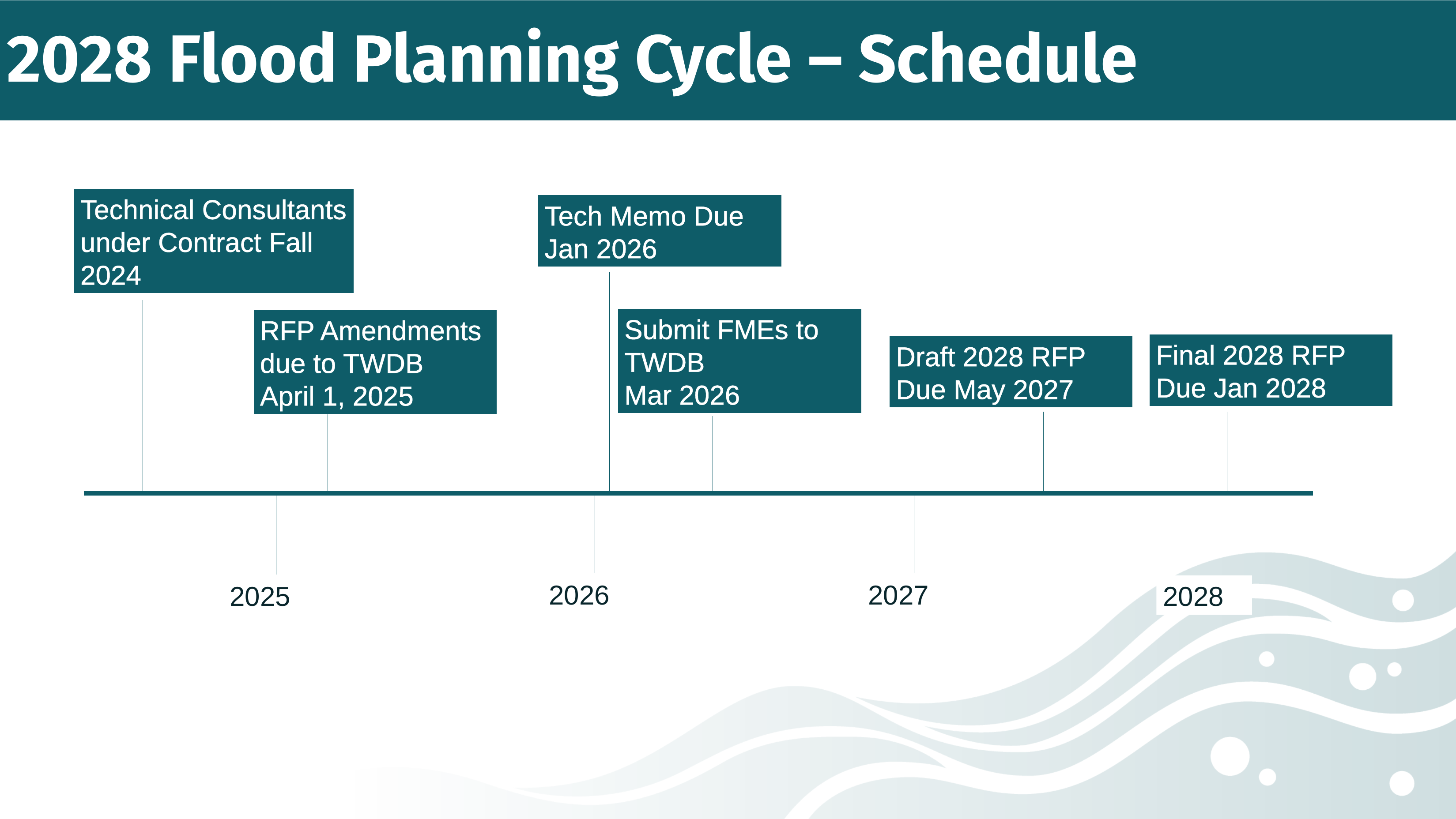

# 2028 Flood Planning Cycle – Schedule
Technical Consultants under Contract Fall 2024
Tech Memo Due Jan 2026
Submit FMEs to TWDB
Mar 2026
RFP Amendments due to TWDB
April 1, 2025
Final 2028 RFP Due Jan 2028
Draft 2028 RFP Due May 2027
2026
2027
2025
2028